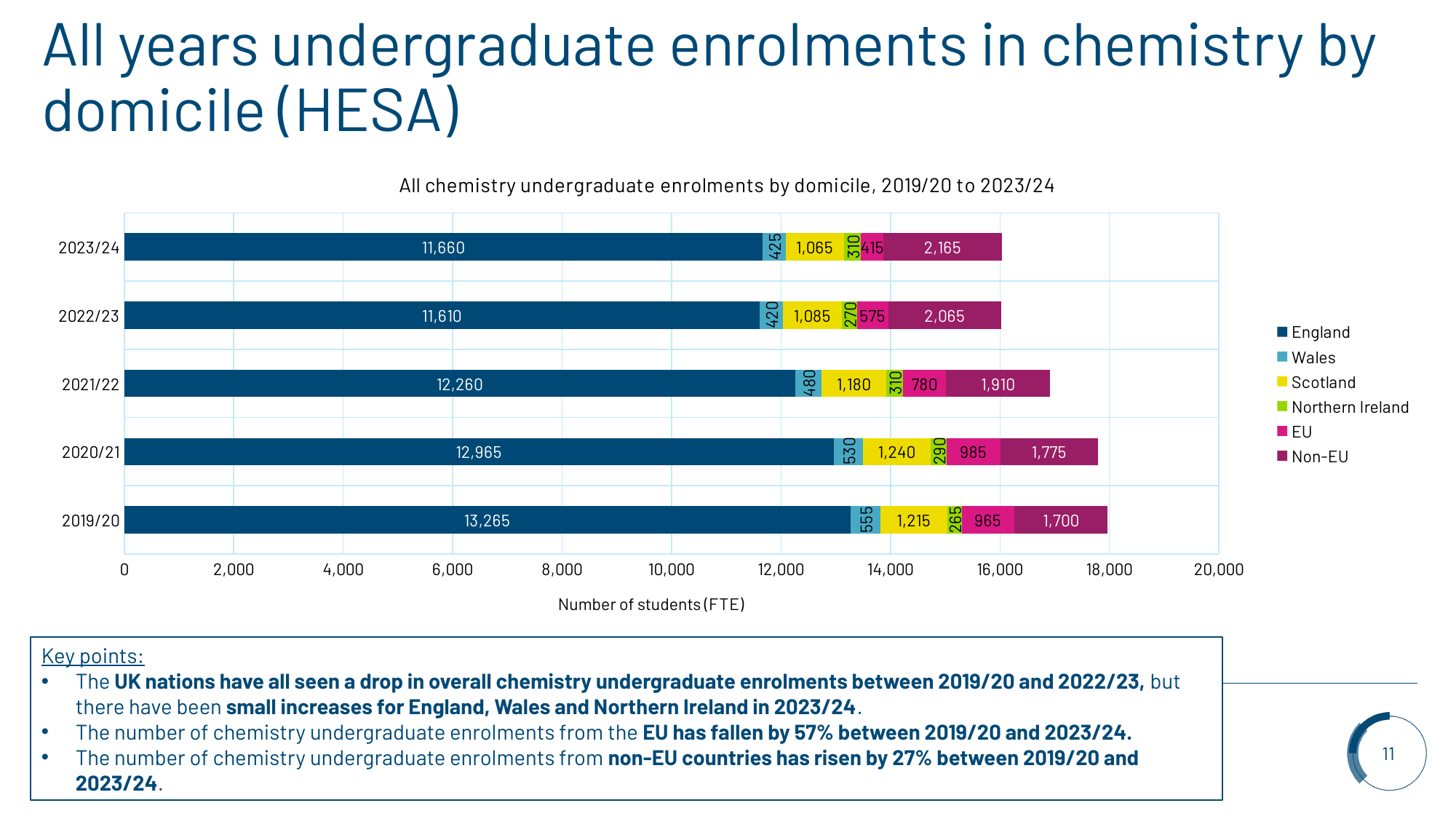

# All years undergraduate enrolments in chemistry by domicile (HESA)

### Chart: All chemistry undergraduate enrolments by domicile, 2019/20 to 2023/24

| Category | England | Wales | Scotland | Northern Ireland | EU | Non-EU |
|---|---|---|---|---|---|---|
| 2019/20 | 13265.0 | 555.0 | 1215.0 | 265.0 | 965.0 | 1700.0 |
| 2020/21 | 12965.0 | 530.0 | 1240.0 | 290.0 | 985.0 | 1775.0 |
| 2021/22 | 12260.0 | 480.0 | 1180.0 | 310.0 | 780.0 | 1910.0 |
| 2022/23 | 11610.0 | 420.0 | 1085.0 | 270.0 | 575.0 | 2065.0 |
| 2023/24 | 11660.0 | 425.0 | 1065.0 | 310.0 | 415.0 | 2165.0 |
Key points:
The UK nations have all seen a drop in overall chemistry undergraduate enrolments between 2019/20 and 2022/23, but there have been small increases for England, Wales and Northern Ireland in 2023/24.
The number of chemistry undergraduate enrolments from the EU has fallen by 57% between 2019/20 and 2023/24.
The number of chemistry undergraduate enrolments from non-EU countries has risen by 27% between 2019/20 and 2023/24.
11